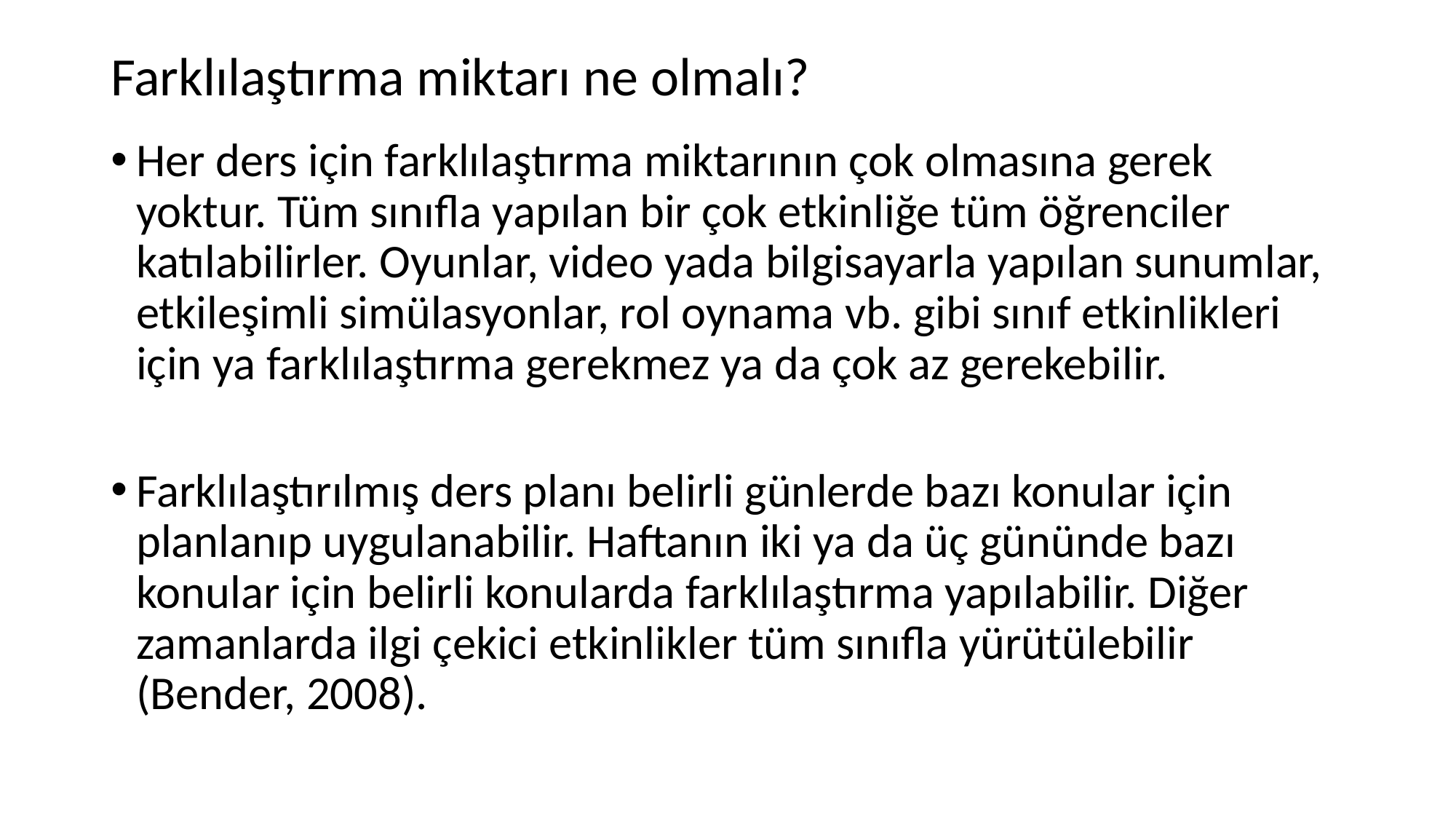

# Farklılaştırma miktarı ne olmalı?
Her ders için farklılaştırma miktarının çok olmasına gerek yoktur. Tüm sınıfla yapılan bir çok etkinliğe tüm öğrenciler katılabilirler. Oyunlar, video yada bilgisayarla yapılan sunumlar, etkileşimli simülasyonlar, rol oynama vb. gibi sınıf etkinlikleri için ya farklılaştırma gerekmez ya da çok az gerekebilir.

Farklılaştırılmış ders planı belirli günlerde bazı konular için planlanıp uygulanabilir. Haftanın iki ya da üç gününde bazı konular için belirli konularda farklılaştırma yapılabilir. Diğer zamanlarda ilgi çekici etkinlikler tüm sınıfla yürütülebilir (Bender, 2008).